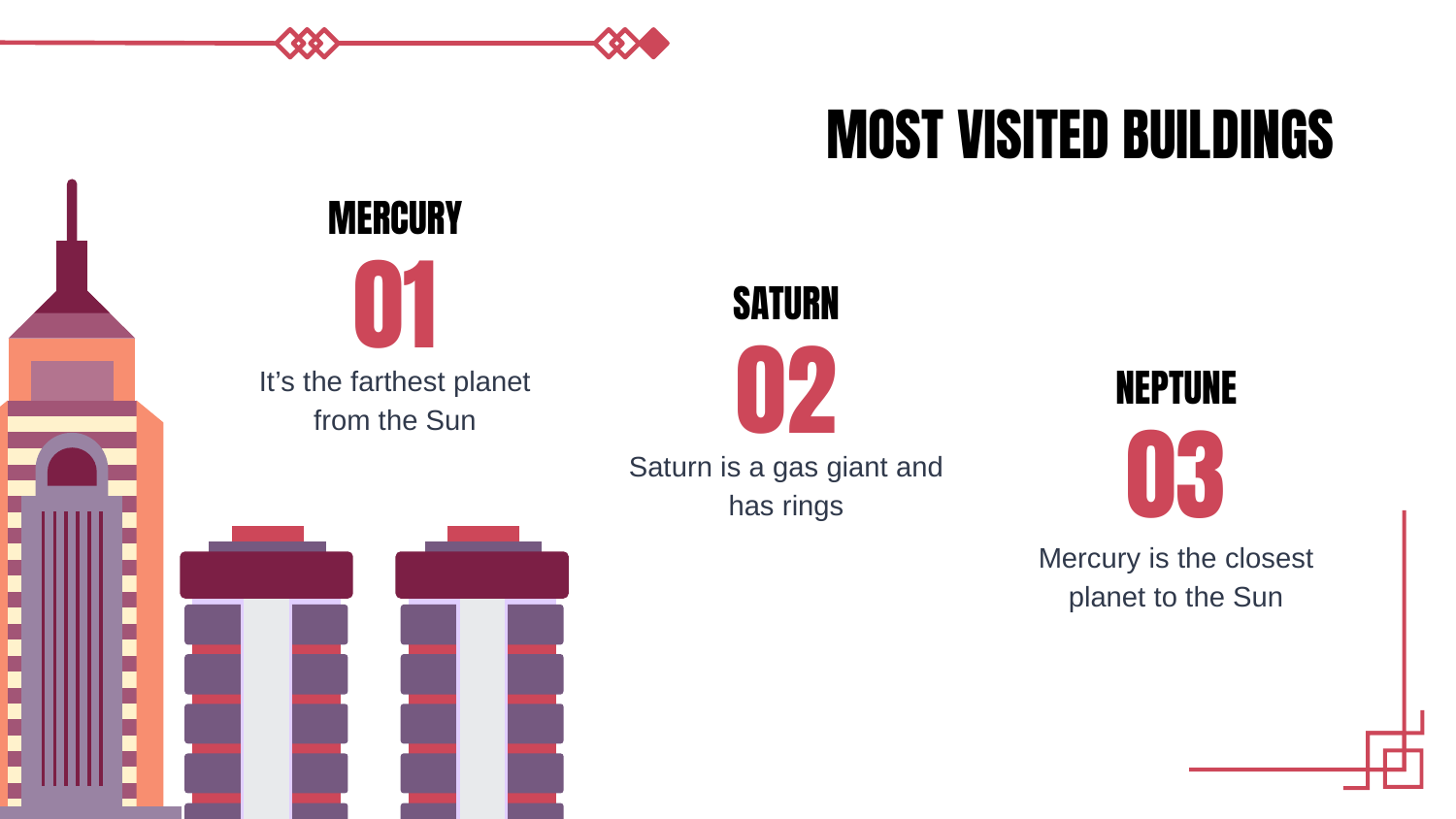

# MOST VISITED BUILDINGS

MERCURY
01
SATURN
02
It’s the farthest planet from the Sun

NEPTUNE
03
Saturn is a gas giant and has rings

Mercury is the closest planet to the Sun